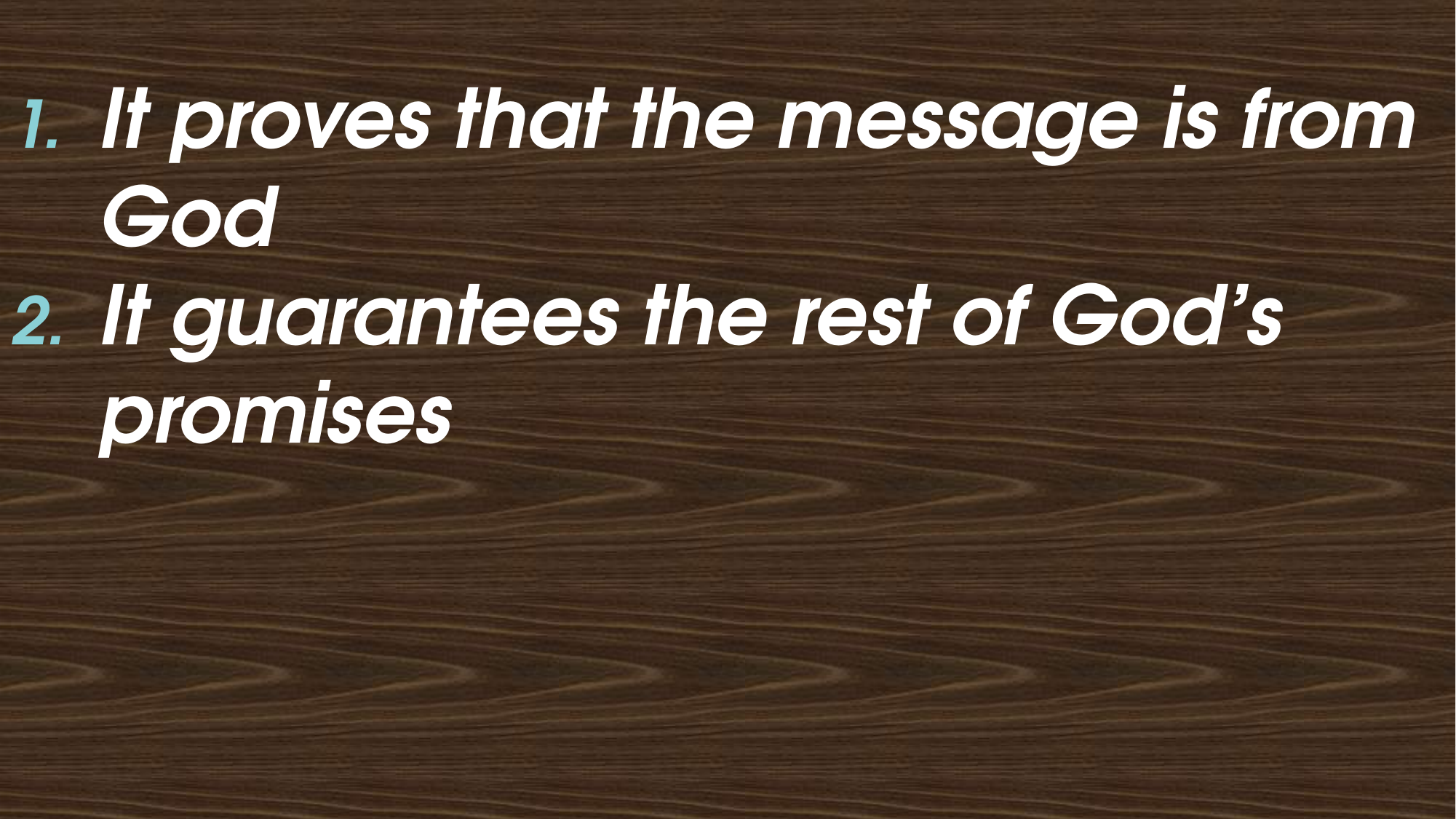

It proves that the message is from God
It guarantees the rest of God’s promises